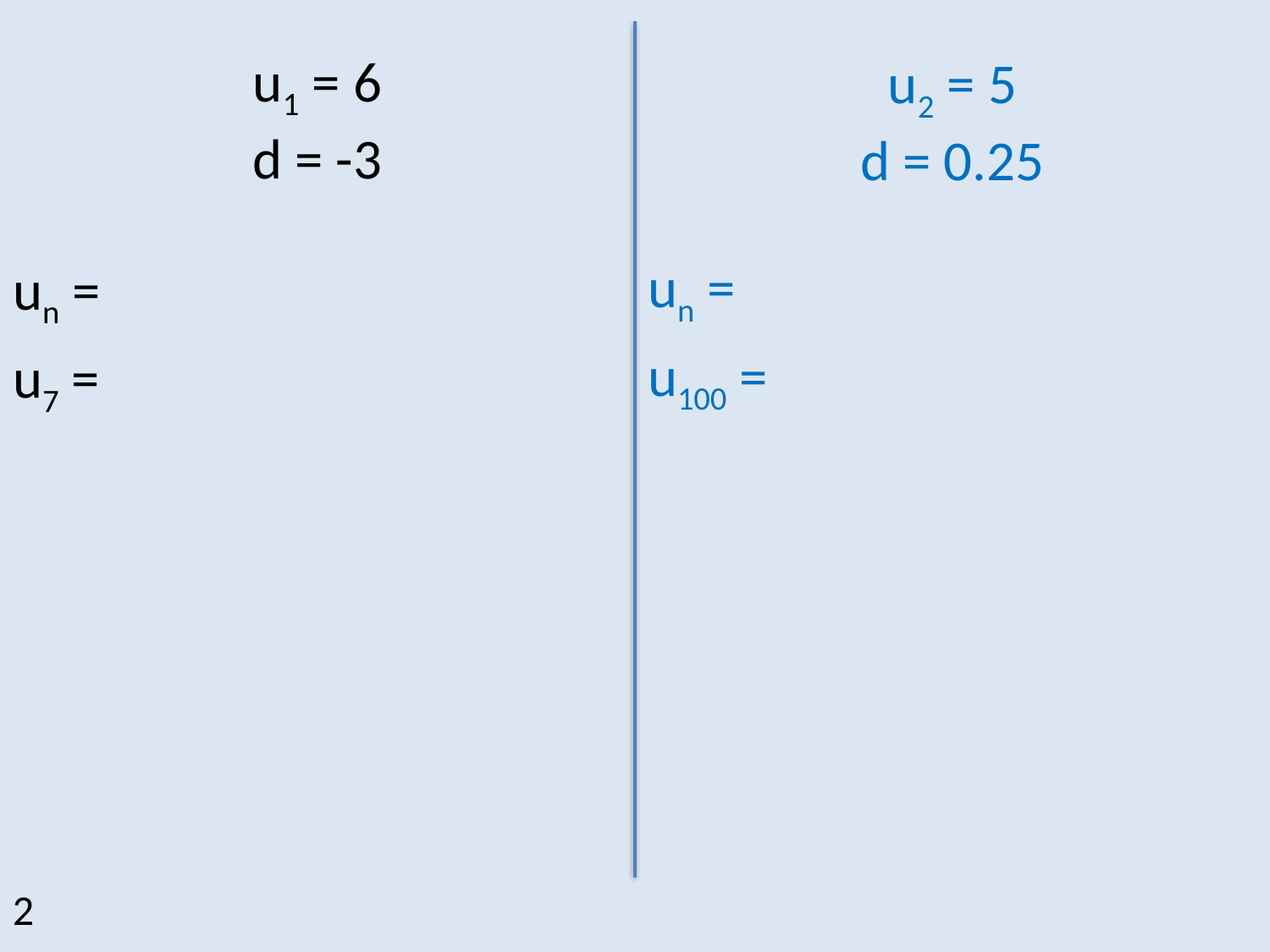

# u1 = 6 d = -3
u2 = 5
d = 0.25
un =
u100 =
un =
u7 =
2